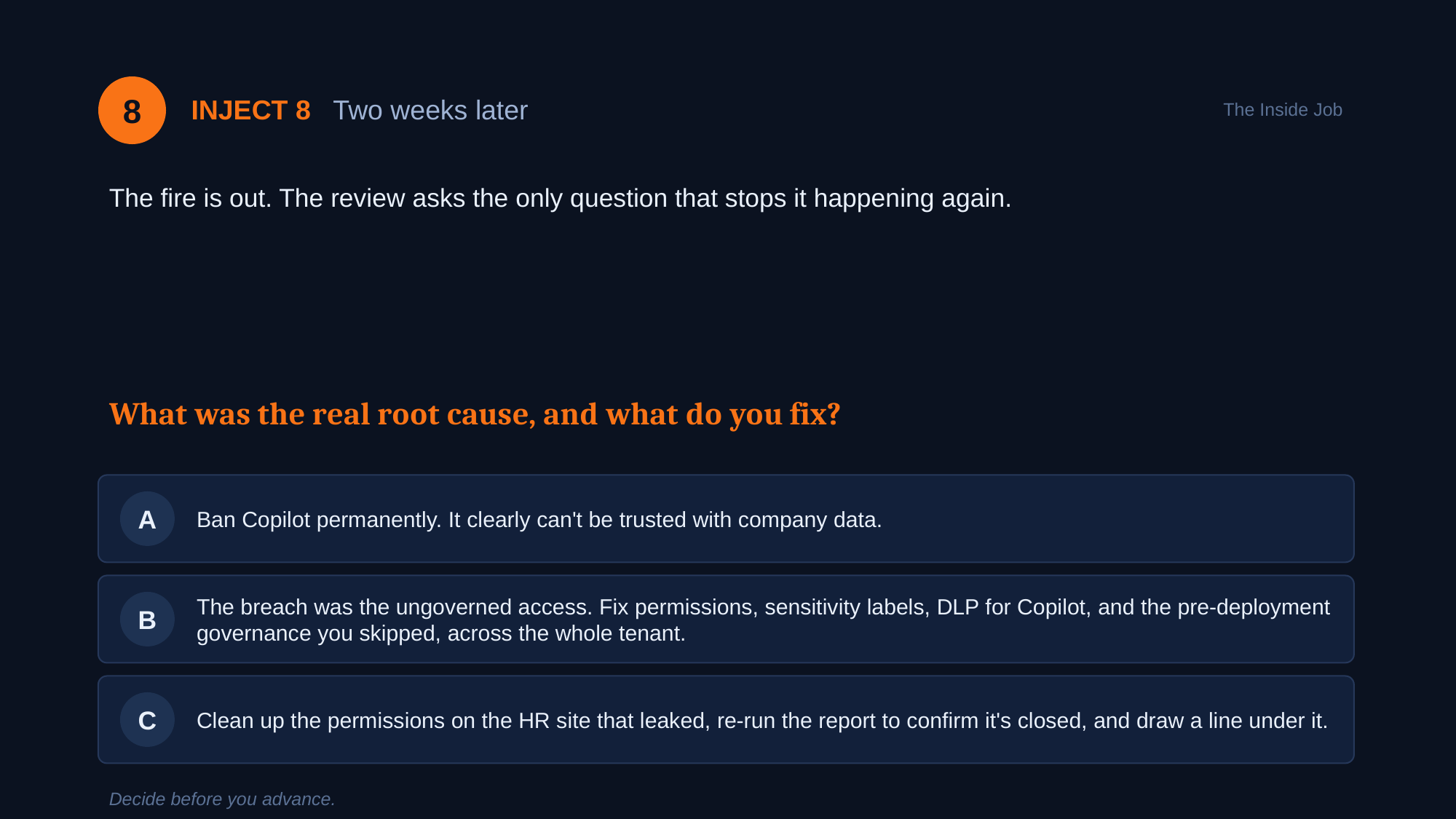

8
INJECT 8   Two weeks later
The Inside Job
The fire is out. The review asks the only question that stops it happening again.
What was the real root cause, and what do you fix?

Ban Copilot permanently. It clearly can't be trusted with company data.

A

The breach was the ungoverned access. Fix permissions, sensitivity labels, DLP for Copilot, and the pre-deployment governance you skipped, across the whole tenant.

B

Clean up the permissions on the HR site that leaked, re-run the report to confirm it's closed, and draw a line under it.

C
Decide before you advance.